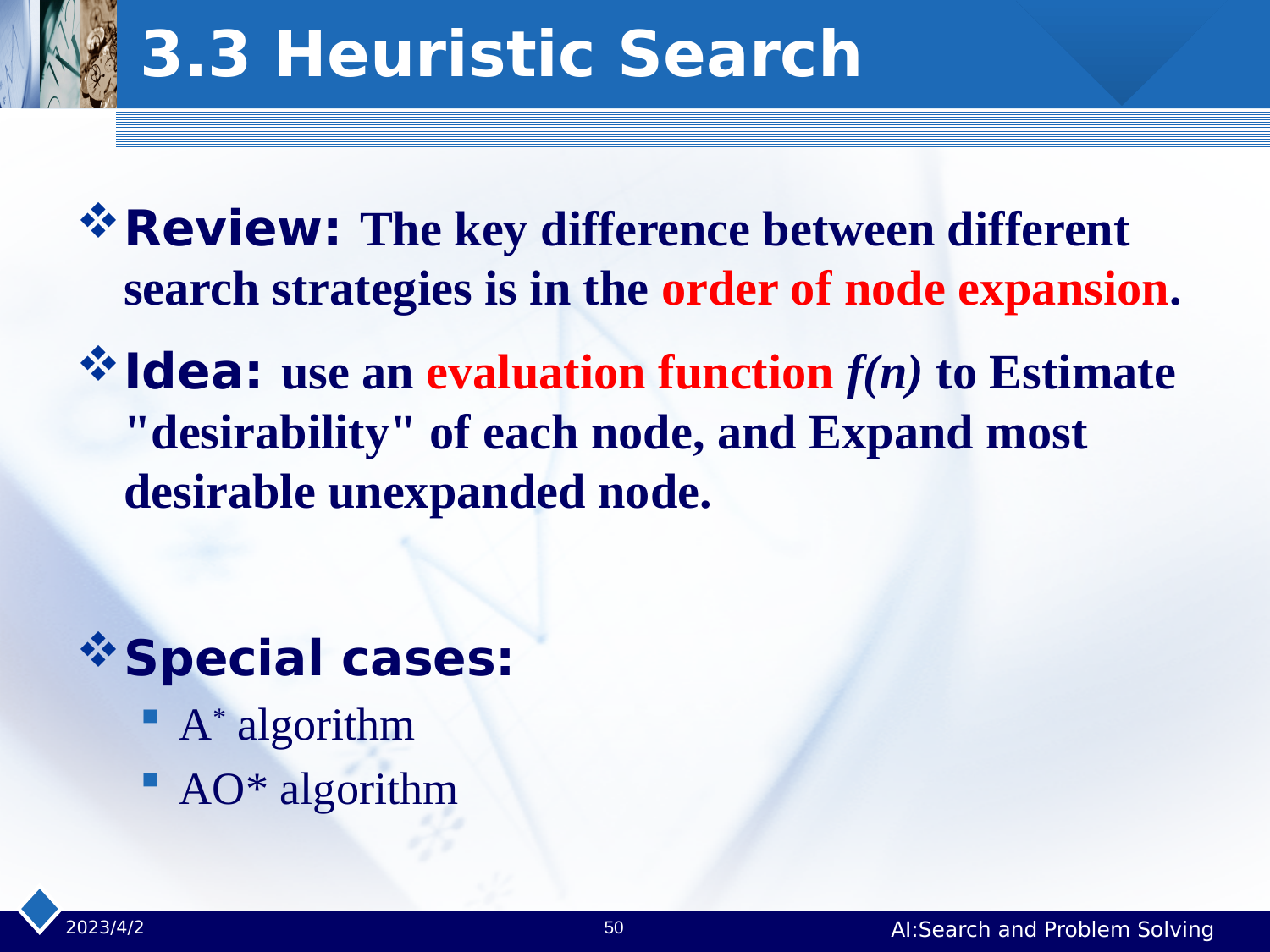

# 3.3 Heuristic Search
Review: The key difference between different search strategies is in the order of node expansion.
Idea: use an evaluation function f(n) to Estimate "desirability" of each node, and Expand most desirable unexpanded node.

Special cases:
A* algorithm
AO* algorithm
2023/4/2
50
AI:Search and Problem Solving